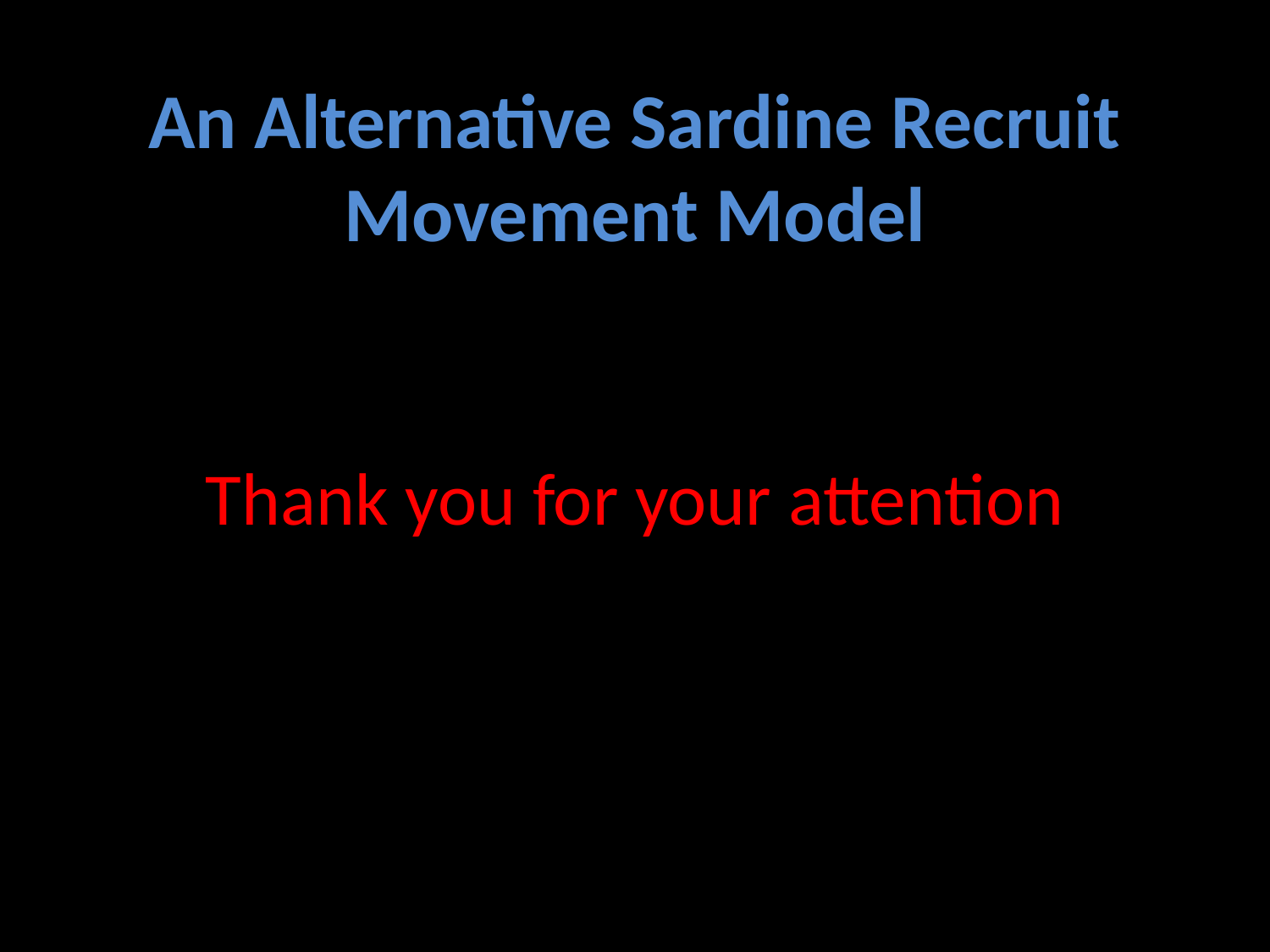

# An Alternative Sardine Recruit Movement Model
Thank you for your attention